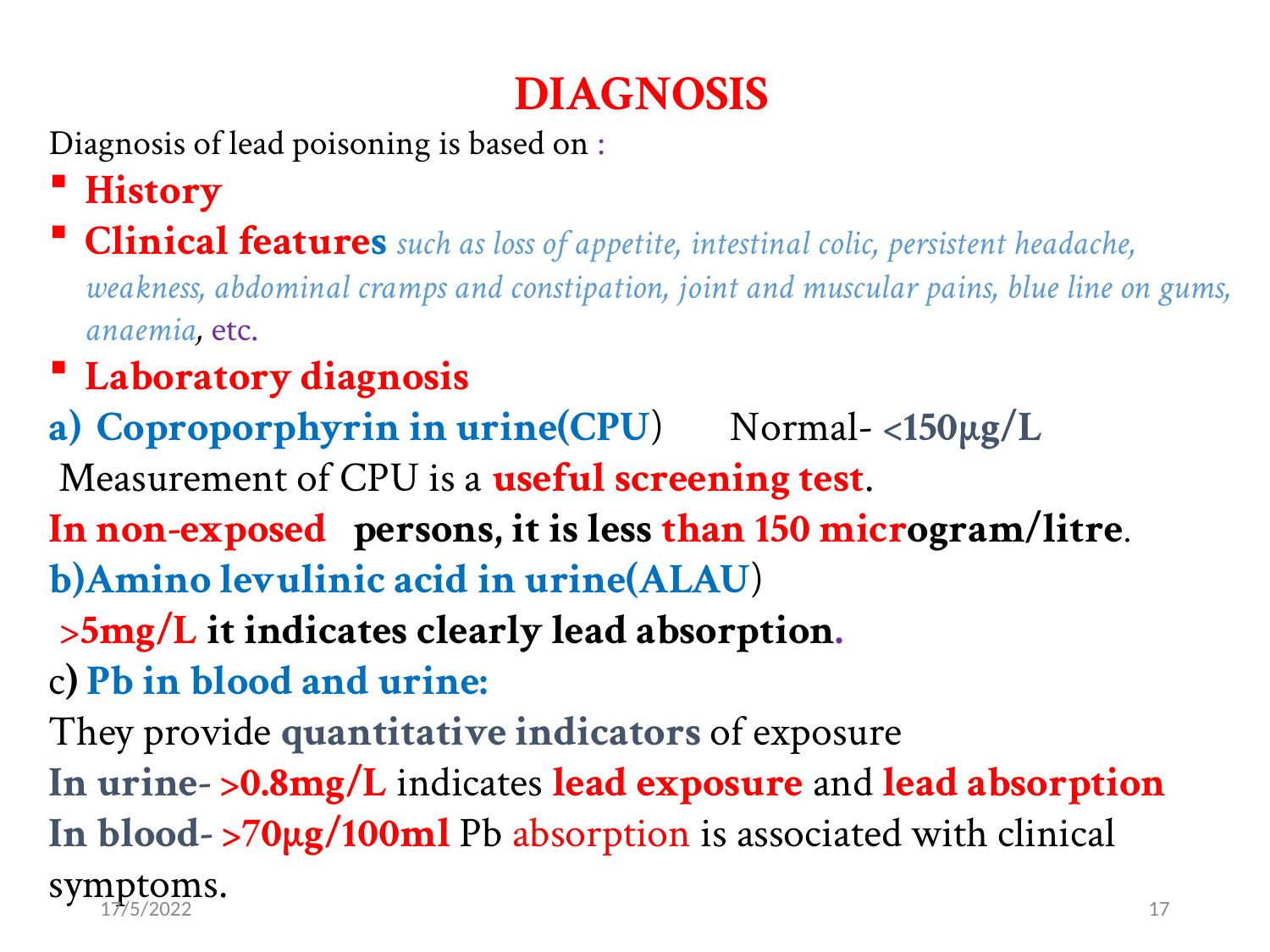

DIAGNOSIS
Diagnosis of lead poisoning is based on :
History
Clinical features such as loss of appetite, intestinal colic, persistent headache, weakness, abdominal cramps and constipation, joint and muscular pains, blue line on gums, anaemia, etc.
Laboratory diagnosis
Coproporphyrin in urine(CPU)       Normal- <150µg/L
 Measurement of CPU is a useful screening test.
In non-exposed   persons, it is less than 150 microgram/litre.
b)Amino levulinic acid in urine(ALAU)
 >5mg/L it indicates clearly lead absorption.
c) Pb in blood and urine:
They provide quantitative indicators of exposure
In urine- >0.8mg/L indicates lead exposure and lead absorption
In blood- >70µg/100ml Pb absorption is associated with clinical symptoms.
17/5/2022
17